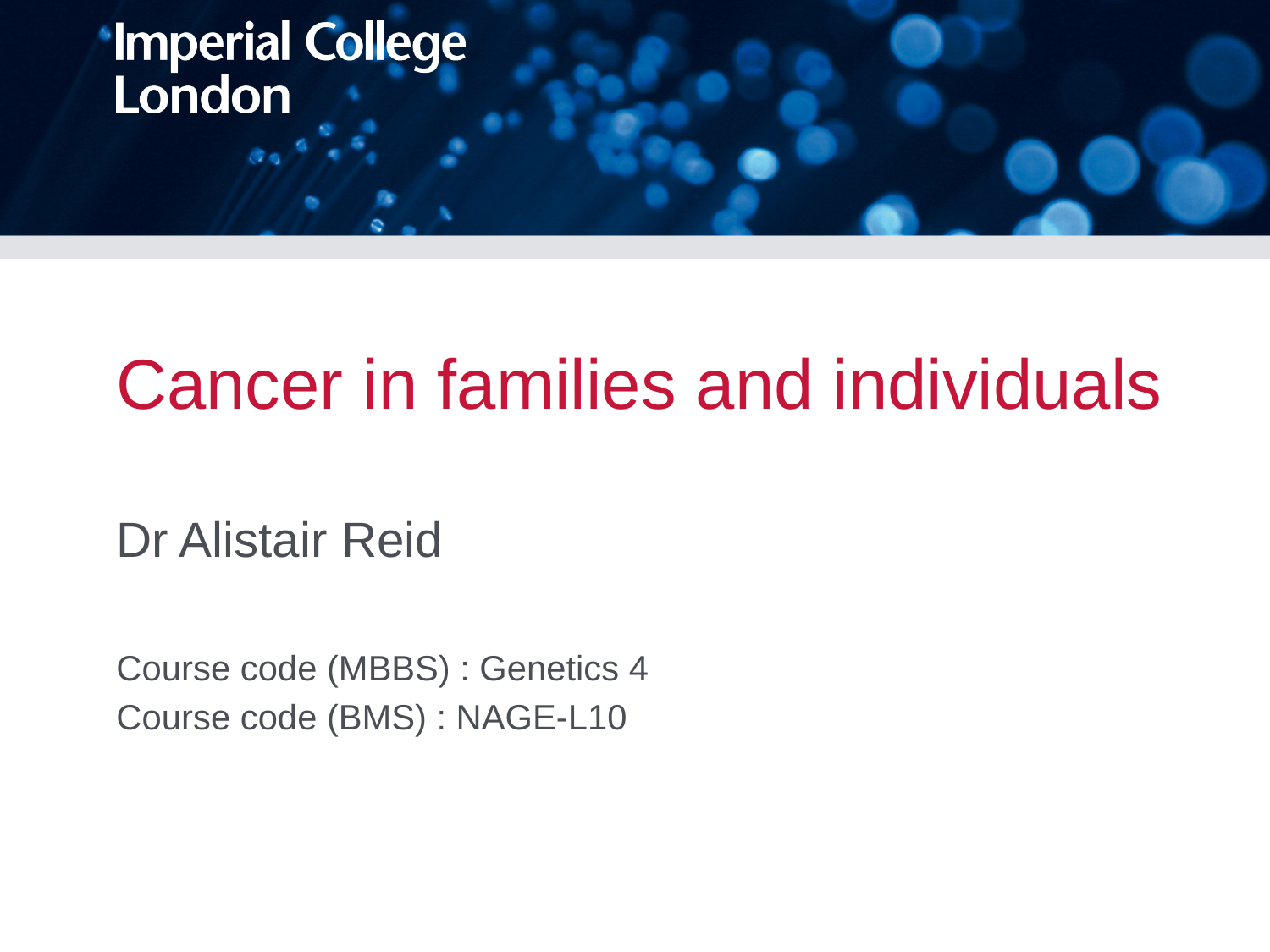

# Cancer in families and individuals
Dr Alistair Reid
Course code (MBBS) : Genetics 4
Course code (BMS) : NAGE-L10